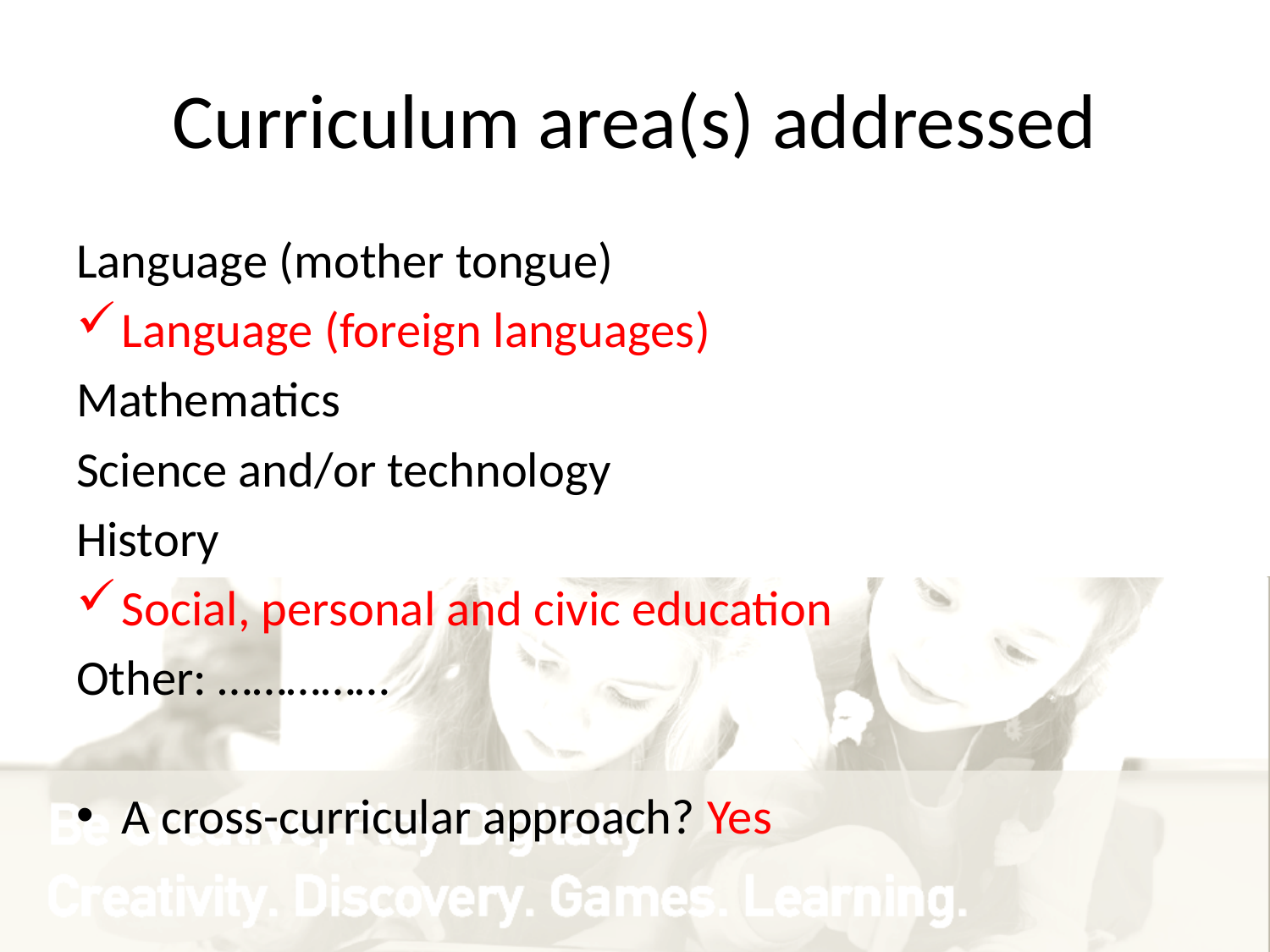

# Curriculum area(s) addressed
Language (mother tongue)
Language (foreign languages)
Mathematics
Science and/or technology
History
Social, personal and civic education
Other: ……………

A cross-curricular approach? Yes